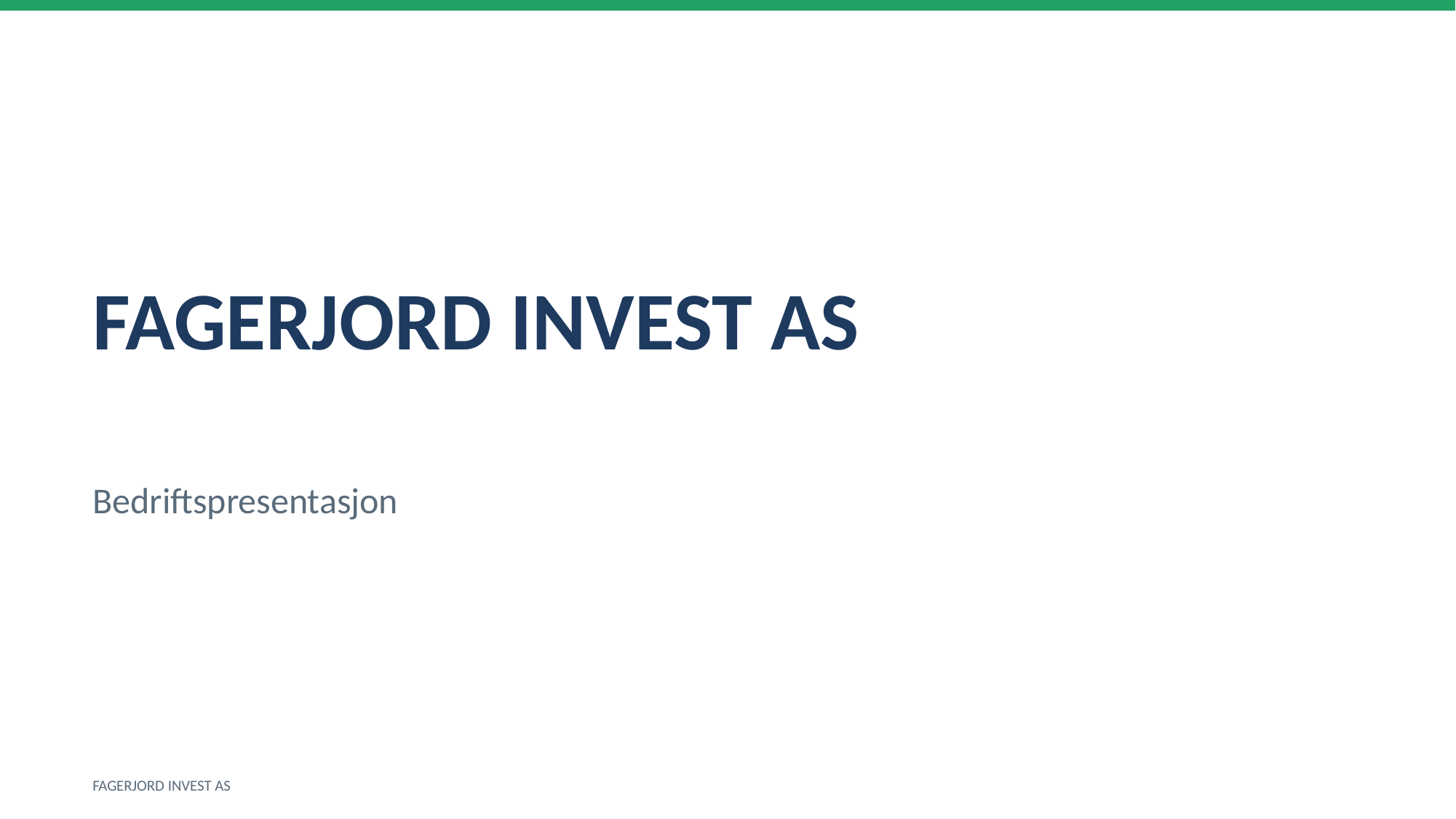

FAGERJORD INVEST AS
Bedriftspresentasjon
FAGERJORD INVEST AS